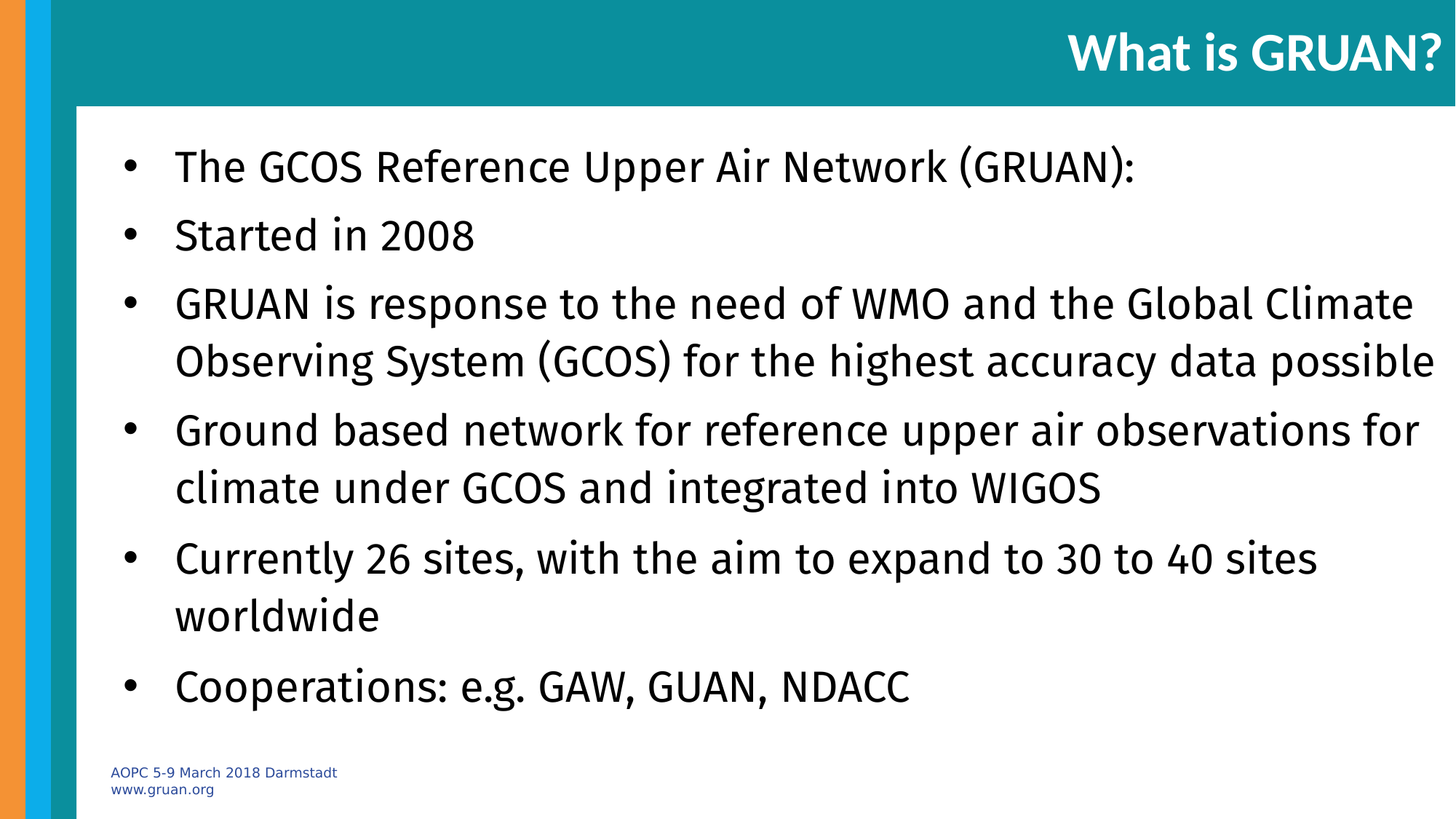

# What is GRUAN?
The GCOS Reference Upper Air Network (GRUAN):
Started in 2008
GRUAN is response to the need of WMO and the Global Climate Observing System (GCOS) for the highest accuracy data possible
Ground based network for reference upper air observations for climate under GCOS and integrated into WIGOS
Currently 26 sites, with the aim to expand to 30 to 40 sites  worldwide
Cooperations: e.g. GAW, GUAN, NDACC

AOPC 5-9 March 2018 Darmstadt              www.gruan.org